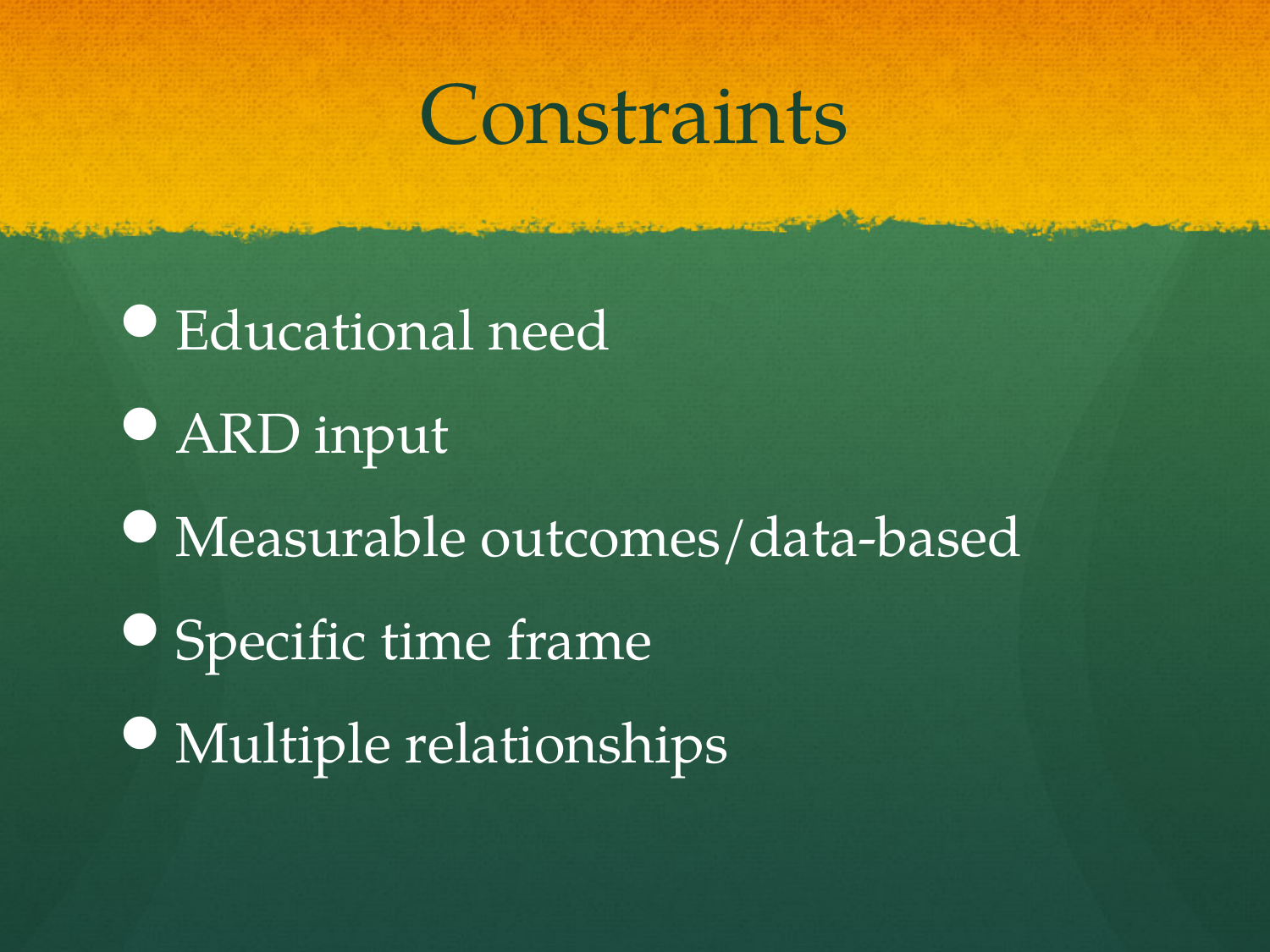

# Constraints
Educational need
ARD input
Measurable outcomes/data-based
Specific time frame
Multiple relationships